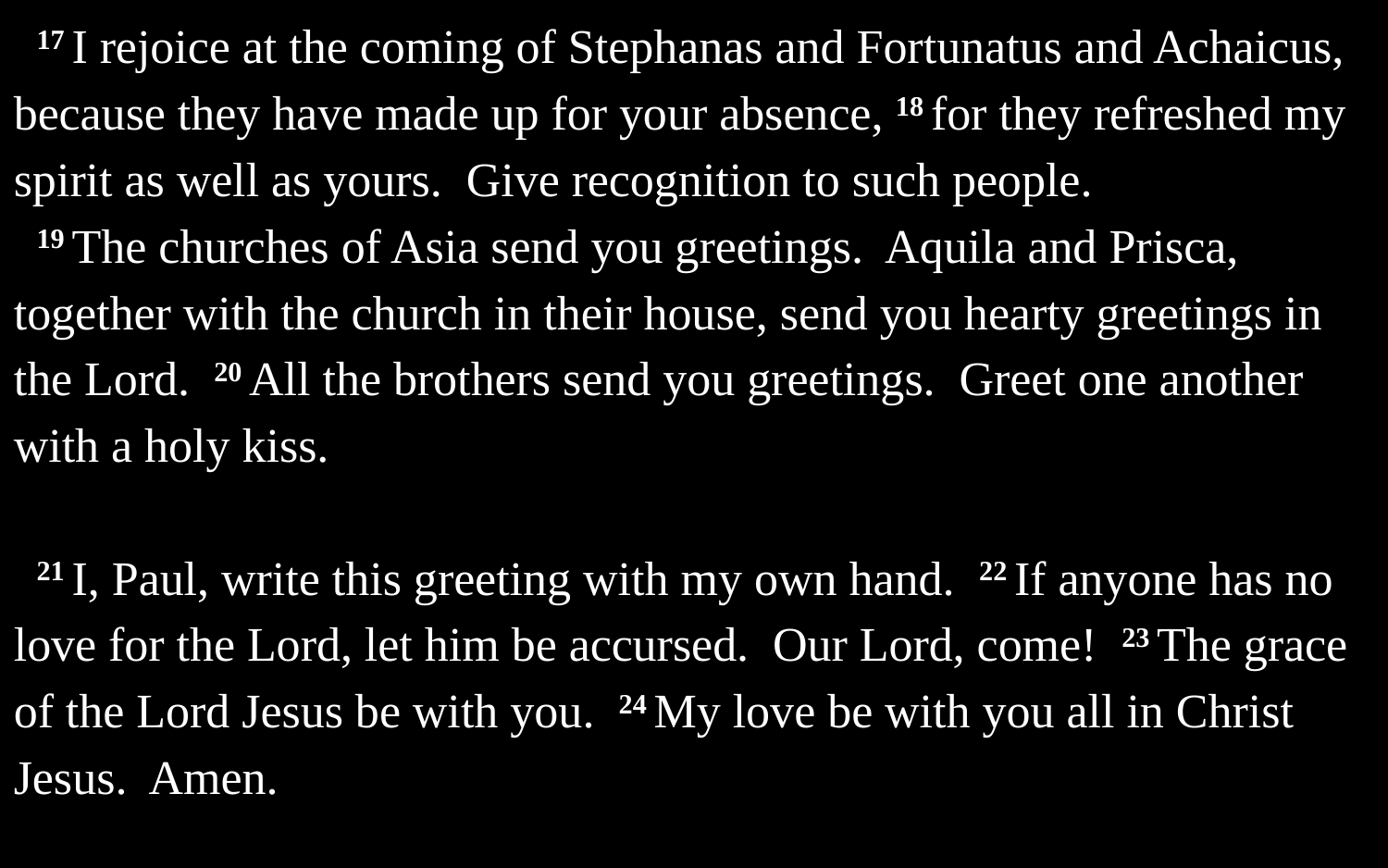

17 I rejoice at the coming of Stephanas and Fortunatus and Achaicus, because they have made up for your absence, 18 for they refreshed my spirit as well as yours.  Give recognition to such people.
19 The churches of Asia send you greetings.  Aquila and Prisca, together with the church in their house, send you hearty greetings in the Lord.  20 All the brothers send you greetings.  Greet one another with a holy kiss.

21 I, Paul, write this greeting with my own hand.  22 If anyone has no love for the Lord, let him be accursed.  Our Lord, come!  23 The grace of the Lord Jesus be with you.  24 My love be with you all in Christ Jesus.  Amen.